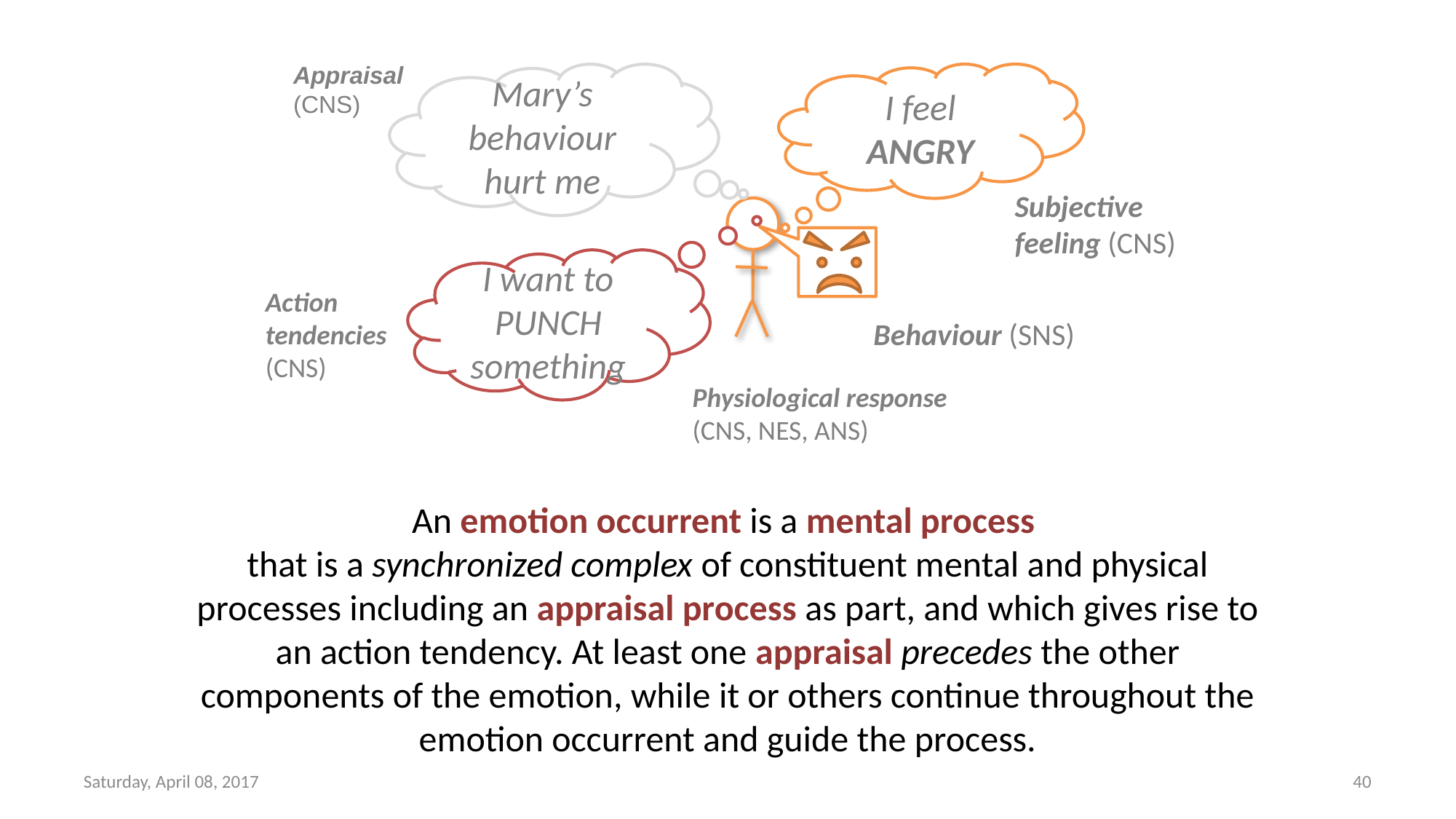

Appraisal (CNS)
I feel ANGRY
Mary’s behaviour hurt me
Subjective feeling (CNS)

I want to PUNCH something

Action tendencies (CNS)
Behaviour (SNS)
Physiological response (CNS, NES, ANS)
An emotion occurrent is a mental process
that is a synchronized complex of constituent mental and physical processes including an appraisal process as part, and which gives rise to an action tendency. At least one appraisal precedes the other components of the emotion, while it or others continue throughout the emotion occurrent and guide the process.
Saturday, April 08, 2017
40